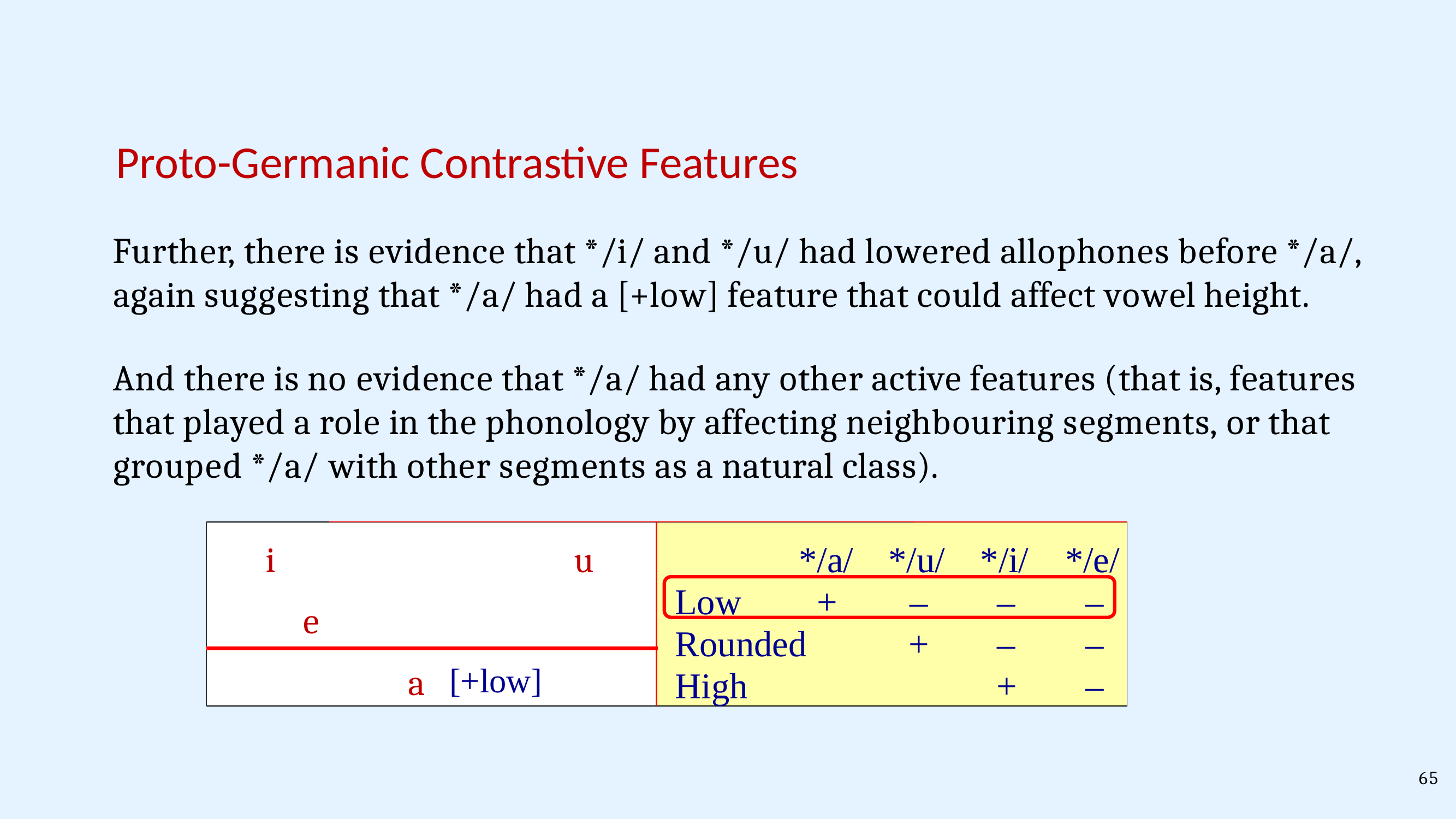

Proto-Germanic Contrastive Features
Further, there is evidence that */i/ and */u/ had lowered allophones before */a/, again suggesting that */a/ had a [+low] feature that could affect vowel height.
And there is no evidence that */a/ had any other active features (that is, features that played a role in the phonology by affecting neighbouring segments, or that grouped */a/ with other segments as a natural class).

i
u
*/a/
*/u/
*/i/
*/e/
Low
+
–
–
–
e
Rounded
+
–
–
a
[+low]
High
+
–
65